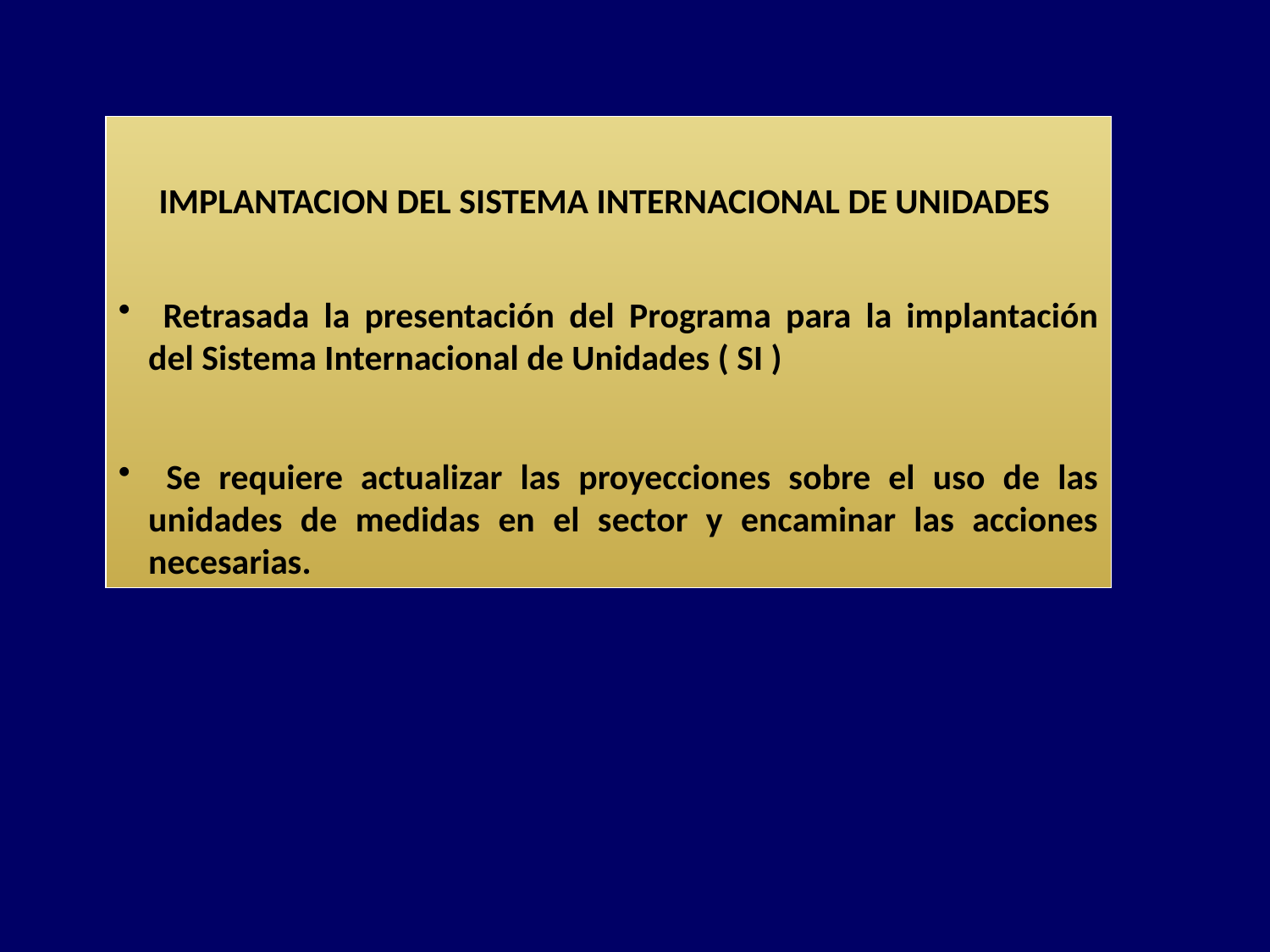

IMPLANTACION DEL SISTEMA INTERNACIONAL DE UNIDADES

 Retrasada la presentación del Programa para la implantación del Sistema Internacional de Unidades ( SI )

 Se requiere actualizar las proyecciones sobre el uso de las unidades de medidas en el sector y encaminar las acciones necesarias.